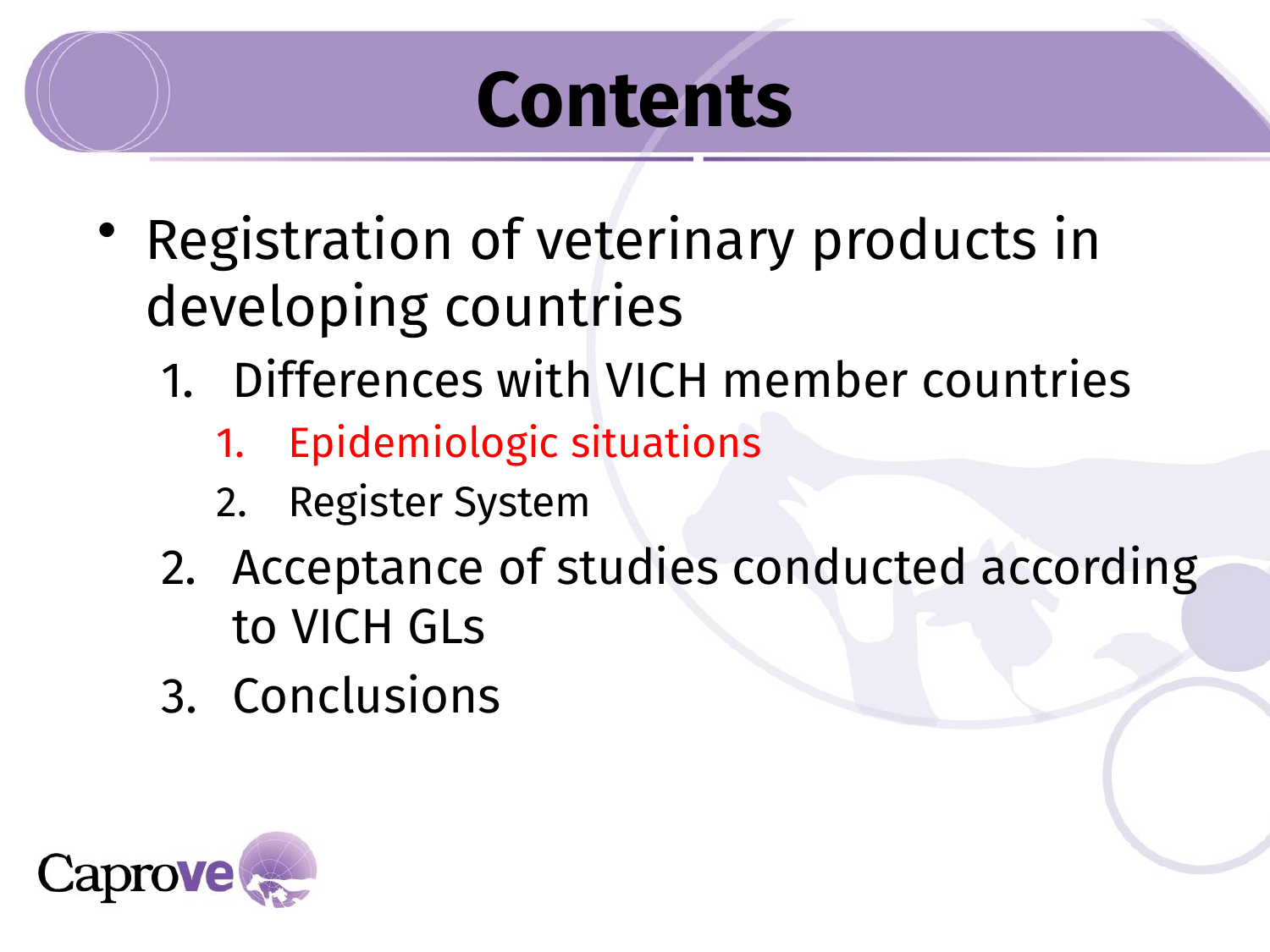

# Contents
Registration of veterinary products in developing countries
Differences with VICH member countries
Epidemiologic situations
Register System
Acceptance of studies conducted according to VICH GLs
Conclusions